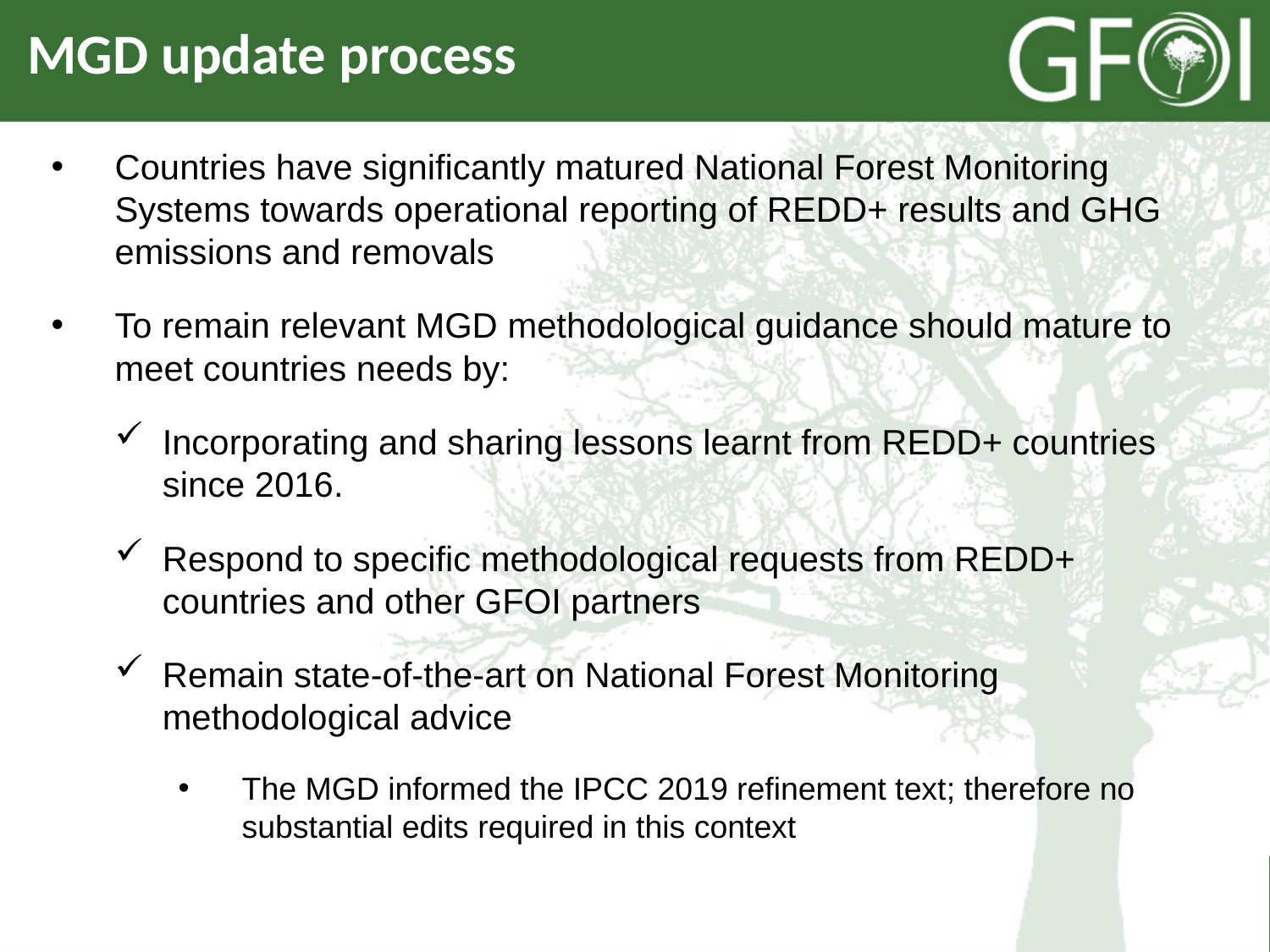

MGD update process
Countries have significantly matured National Forest Monitoring Systems towards operational reporting of REDD+ results and GHG emissions and removals
To remain relevant MGD methodological guidance should mature to meet countries needs by:
Incorporating and sharing lessons learnt from REDD+ countries since 2016.
Respond to specific methodological requests from REDD+ countries and other GFOI partners
Remain state-of-the-art on National Forest Monitoring methodological advice
The MGD informed the IPCC 2019 refinement text; therefore no substantial edits required in this context